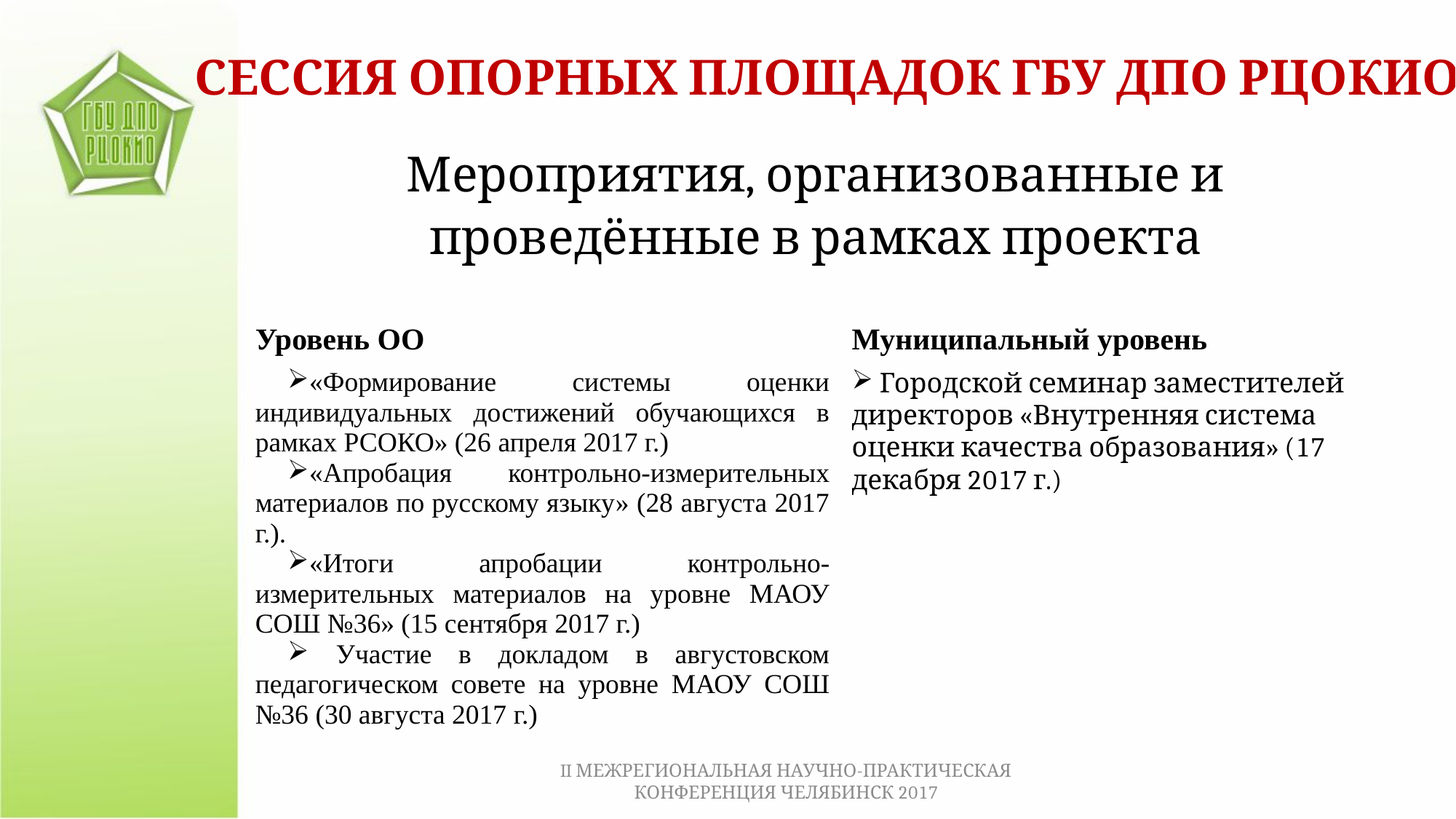

СЕССИЯ ОПОРНЫХ ПЛОЩАДОК ГБУ ДПО РЦОКИО
Мероприятия, организованные и проведённые в рамках проекта
| Уровень ОО | Муниципальный уровень |
| --- | --- |
| «Формирование системы оценки индивидуальных достижений обучающихся в рамках РСОКО» (26 апреля 2017 г.) «Апробация контрольно-измерительных материалов по русскому языку» (28 августа 2017 г.). «Итоги апробации контрольно-измерительных материалов на уровне МАОУ СОШ №36» (15 сентября 2017 г.) Участие в докладом в августовском педагогическом совете на уровне МАОУ СОШ №36 (30 августа 2017 г.) | Городской семинар заместителей директоров «Внутренняя система оценки качества образования» (17 декабря 2017 г.) |
II МЕЖРЕГИОНАЛЬНАЯ НАУЧНО-ПРАКТИЧЕСКАЯ КОНФЕРЕНЦИЯ ЧЕЛЯБИНСК 2017